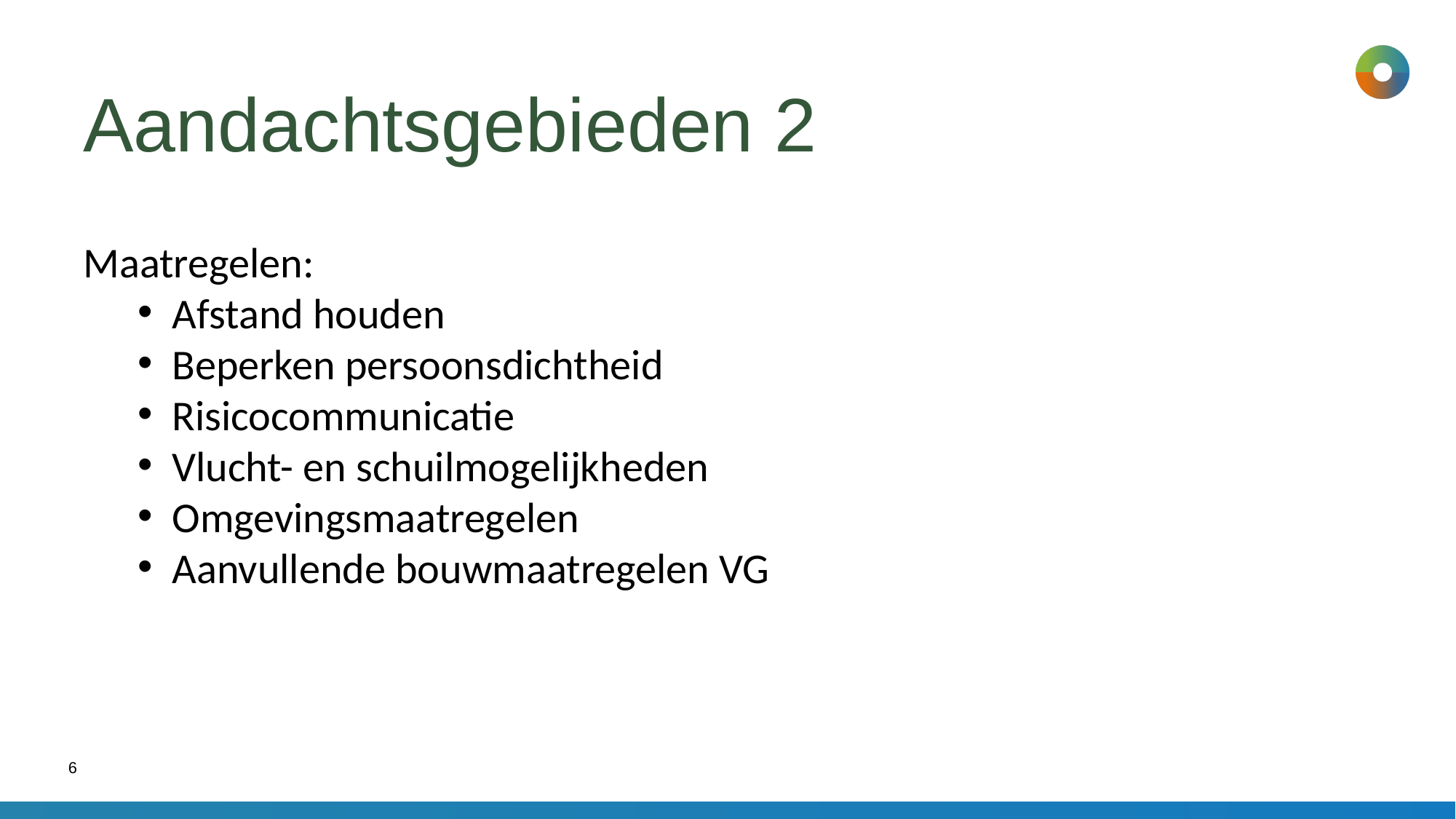

Aandachtsgebieden 2
Maatregelen:
Afstand houden
Beperken persoonsdichtheid
Risicocommunicatie
Vlucht- en schuilmogelijkheden
Omgevingsmaatregelen
Aanvullende bouwmaatregelen VG

6